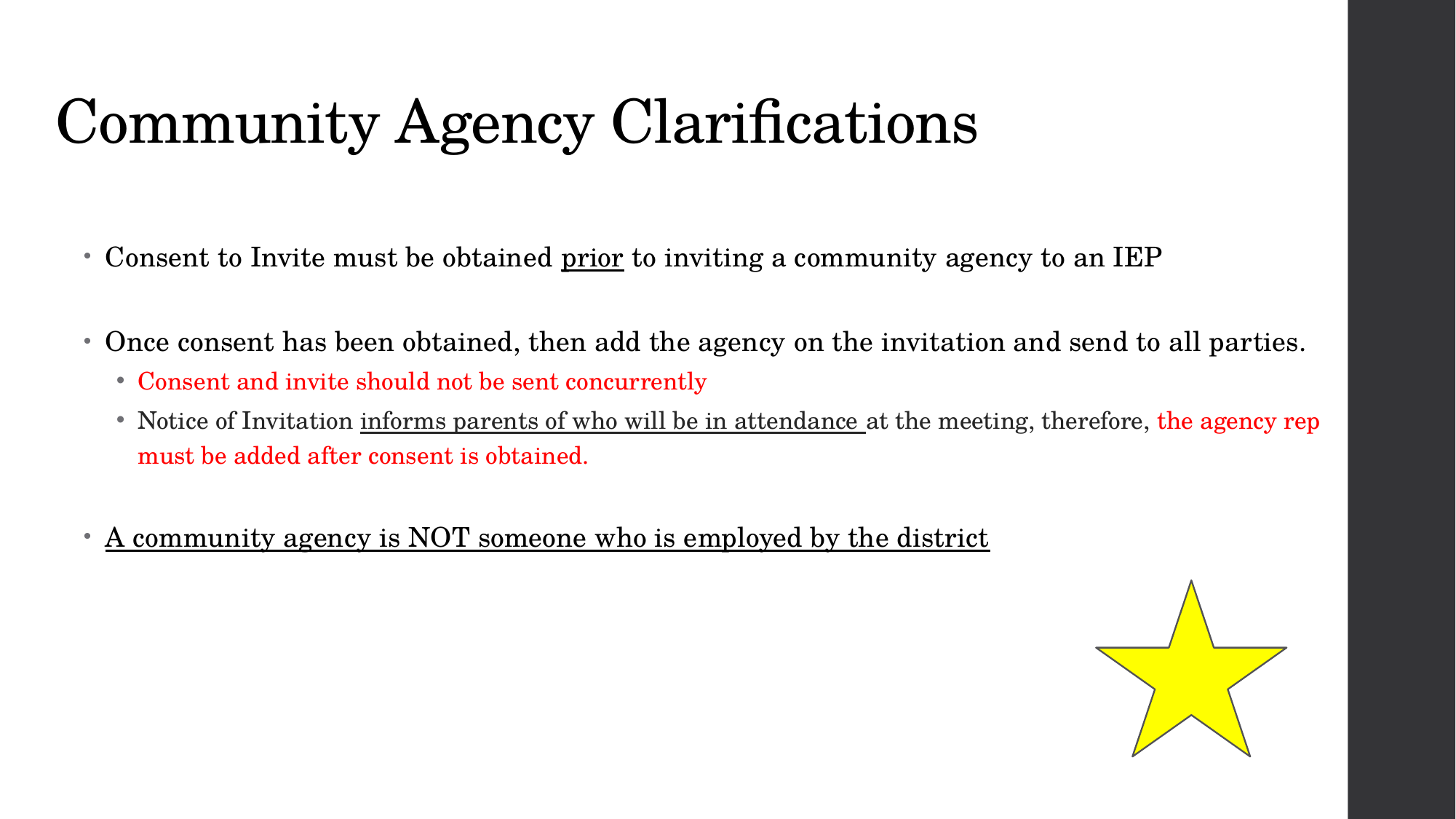

# Community Agency Clarifications
Consent to Invite must be obtained prior to inviting a community agency to an IEP

Once consent has been obtained, then add the agency on the invitation and send to all parties.
Consent and invite should not be sent concurrently
Notice of Invitation informs parents of who will be in attendance at the meeting, therefore, the agency rep must be added after consent is obtained.

A community agency is NOT someone who is employed by the district